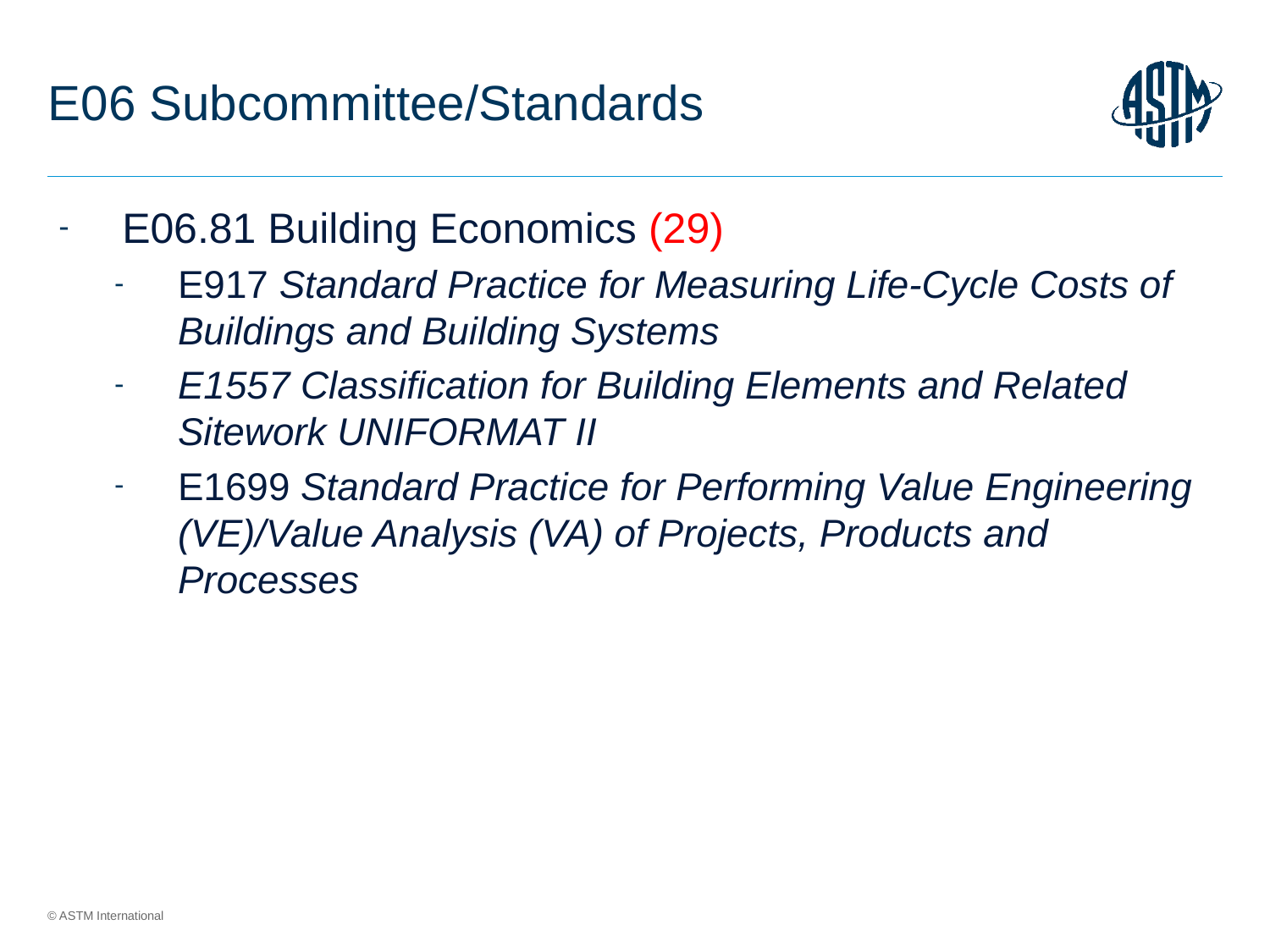

# E06 Subcommittee/Standards
E06.81 Building Economics (29)
E917 Standard Practice for Measuring Life-Cycle Costs of Buildings and Building Systems
E1557 Classification for Building Elements and Related Sitework UNIFORMAT II
E1699 Standard Practice for Performing Value Engineering (VE)/Value Analysis (VA) of Projects, Products and Processes